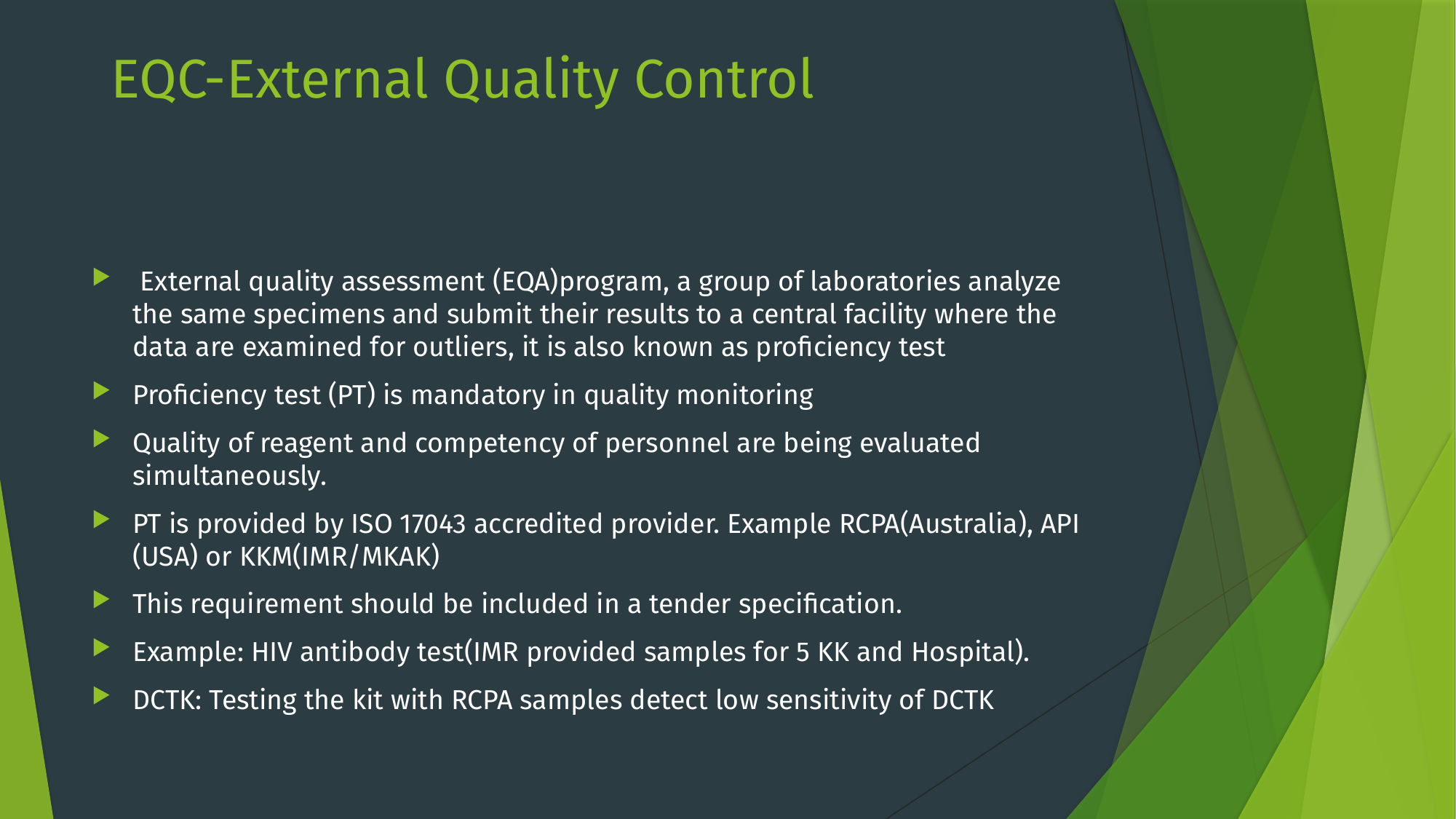

# EQC-External Quality Control
 External quality assessment (EQA)program, a group of laboratories analyze the same specimens and submit their results to a central facility where the data are examined for outliers, it is also known as proficiency test
Proficiency test (PT) is mandatory in quality monitoring
Quality of reagent and competency of personnel are being evaluated simultaneously.
PT is provided by ISO 17043 accredited provider. Example RCPA(Australia), API (USA) or KKM(IMR/MKAK)
This requirement should be included in a tender specification.
Example: HIV antibody test(IMR provided samples for 5 KK and Hospital).
DCTK: Testing the kit with RCPA samples detect low sensitivity of DCTK